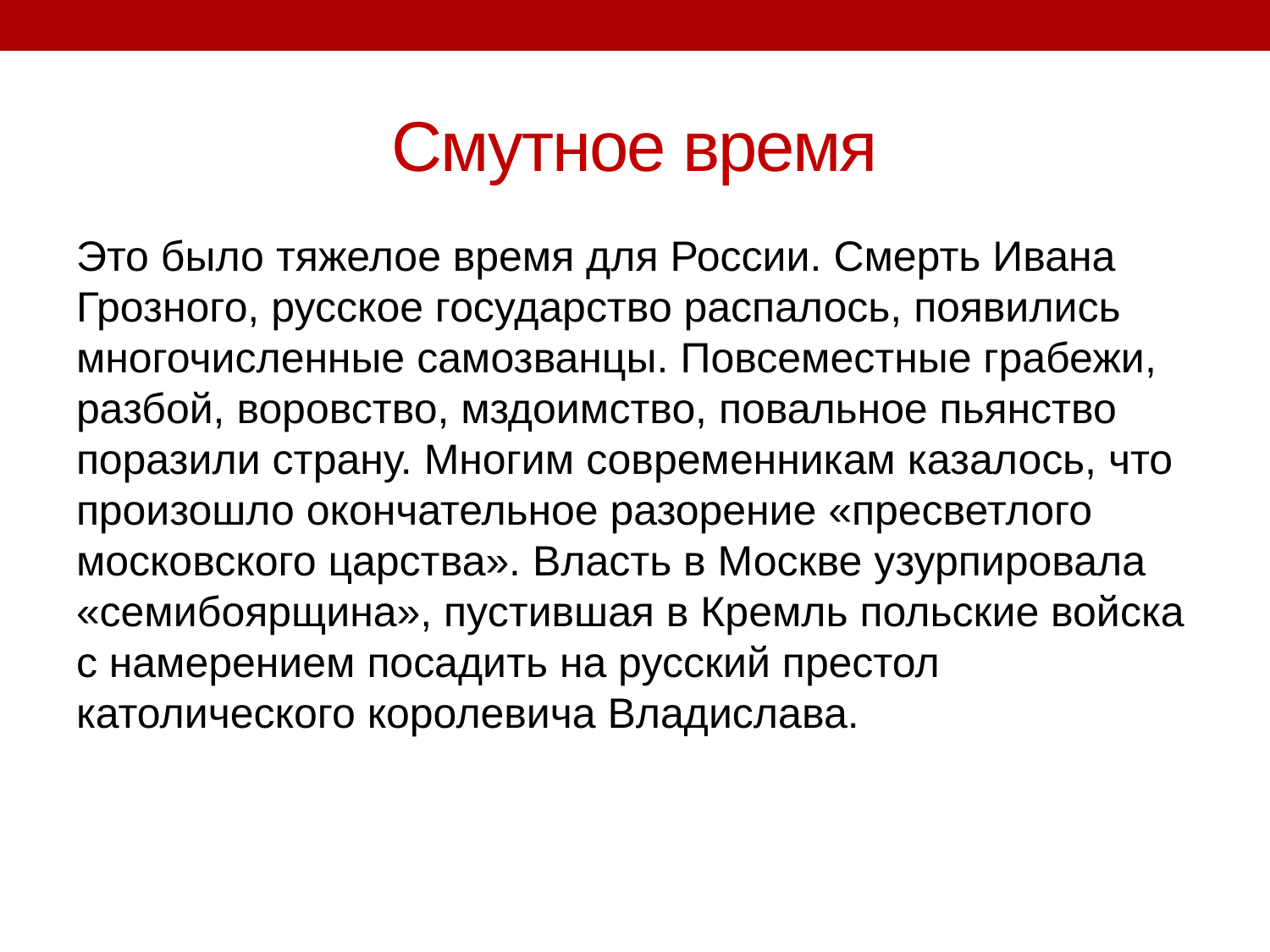

# Смутное время
Это было тяжелое время для России. Смерть Ивана Грозного, русское государство распалось, появились многочисленные самозванцы. Повсеместные грабежи, разбой, воровство, мздоимство, повальное пьянство поразили страну. Многим современникам казалось, что произошло окончательное разорение «пресветлого московского царства». Власть в Москве узурпировала «семибоярщина», пустившая в Кремль польские войска с намерением посадить на русский престол католического королевича Владислава.